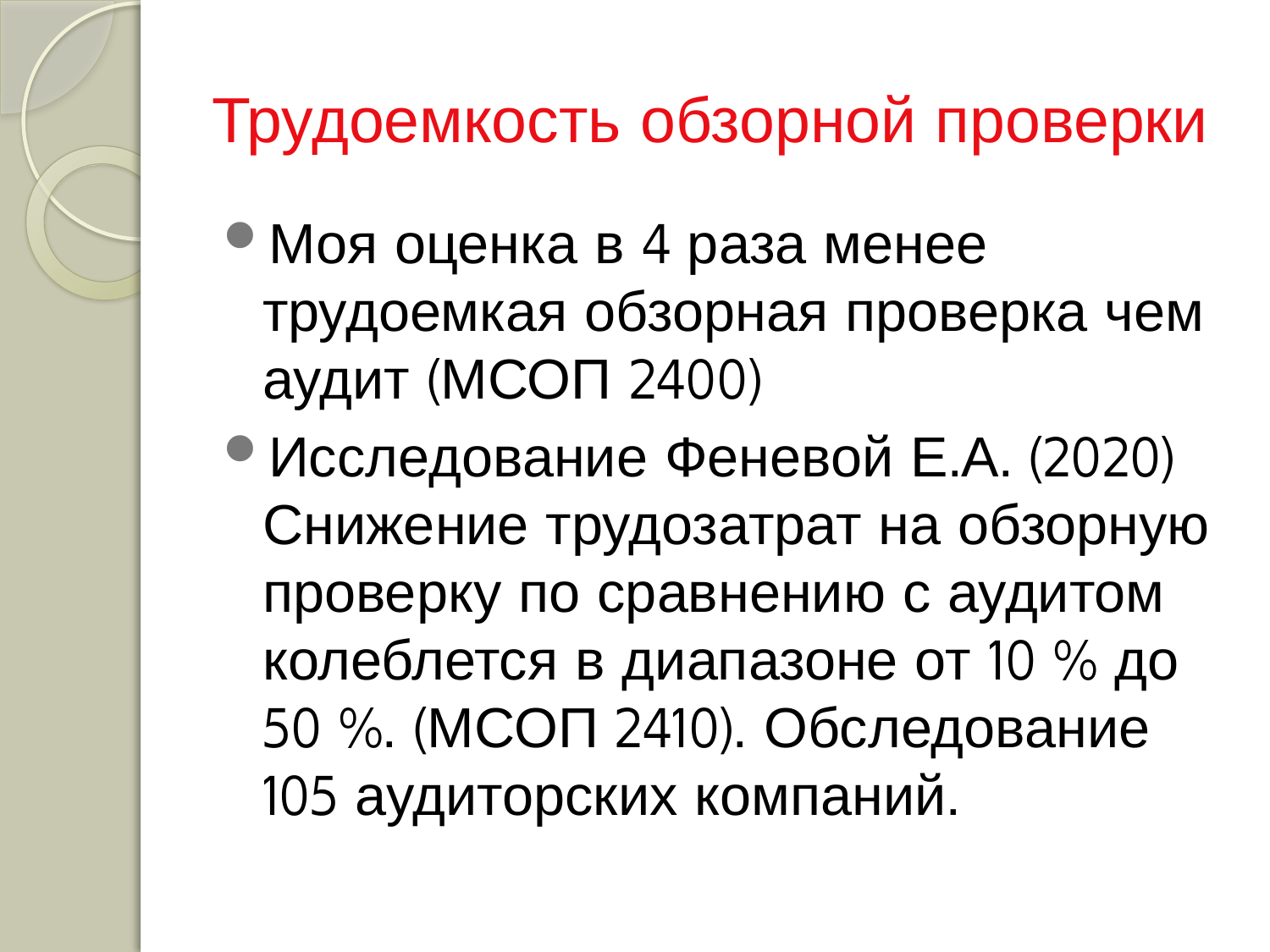

# Трудоемкость обзорной проверки
Моя оценка в 4 раза менее трудоемкая обзорная проверка чем аудит (МСОП 2400)
Исследование Феневой Е.А. (2020) Снижение трудозатрат на обзорную проверку по сравнению с аудитом колеблется в диапазоне от 10 % до 50 %. (МСОП 2410). Обследование 105 аудиторских компаний.